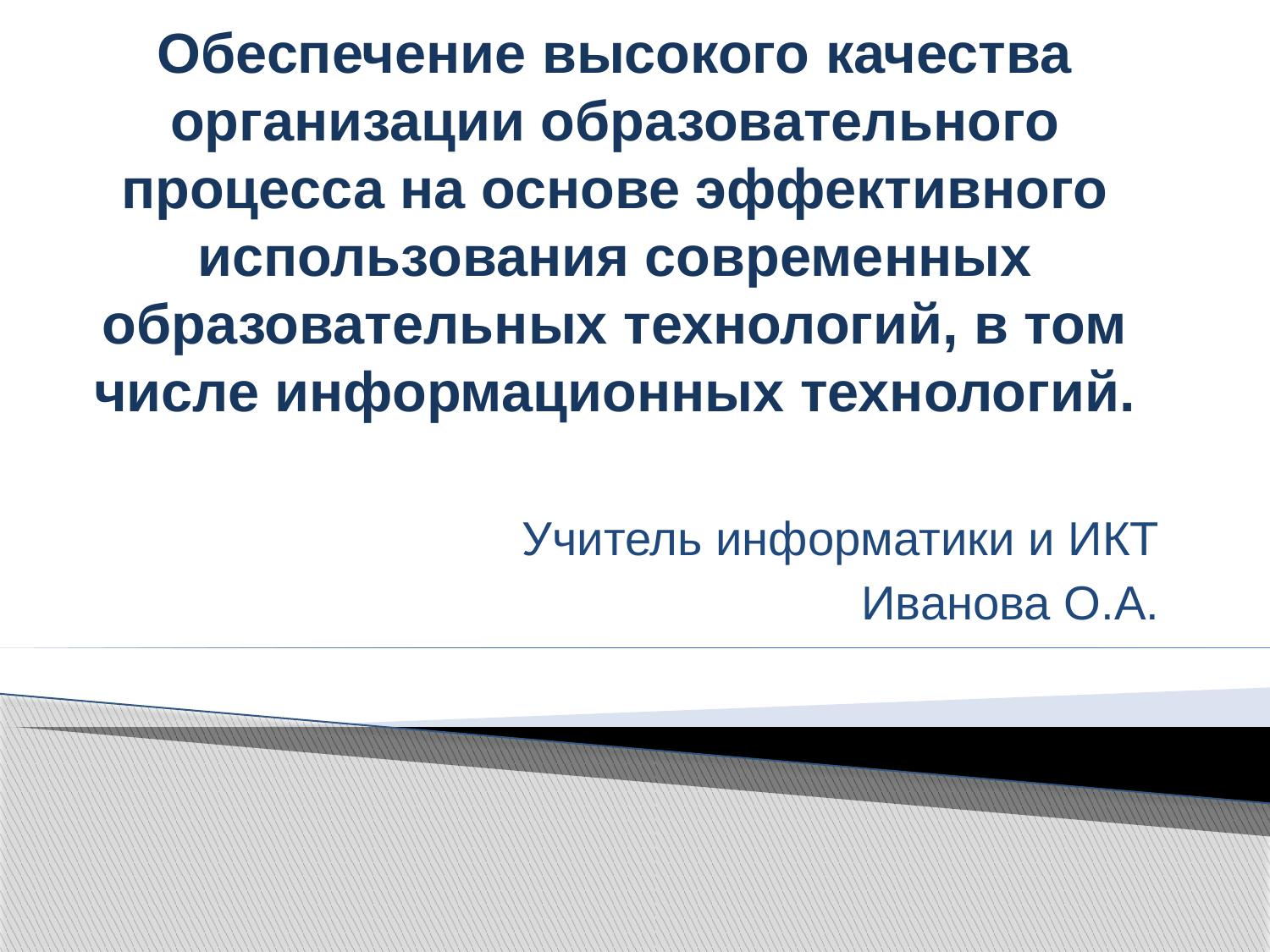

# Обеспечение высокого качества организации образовательного процесса на основе эффективного использования современных образовательных технологий, в том числе информационных технологий.
Учитель информатики и ИКТ
Иванова О.А.